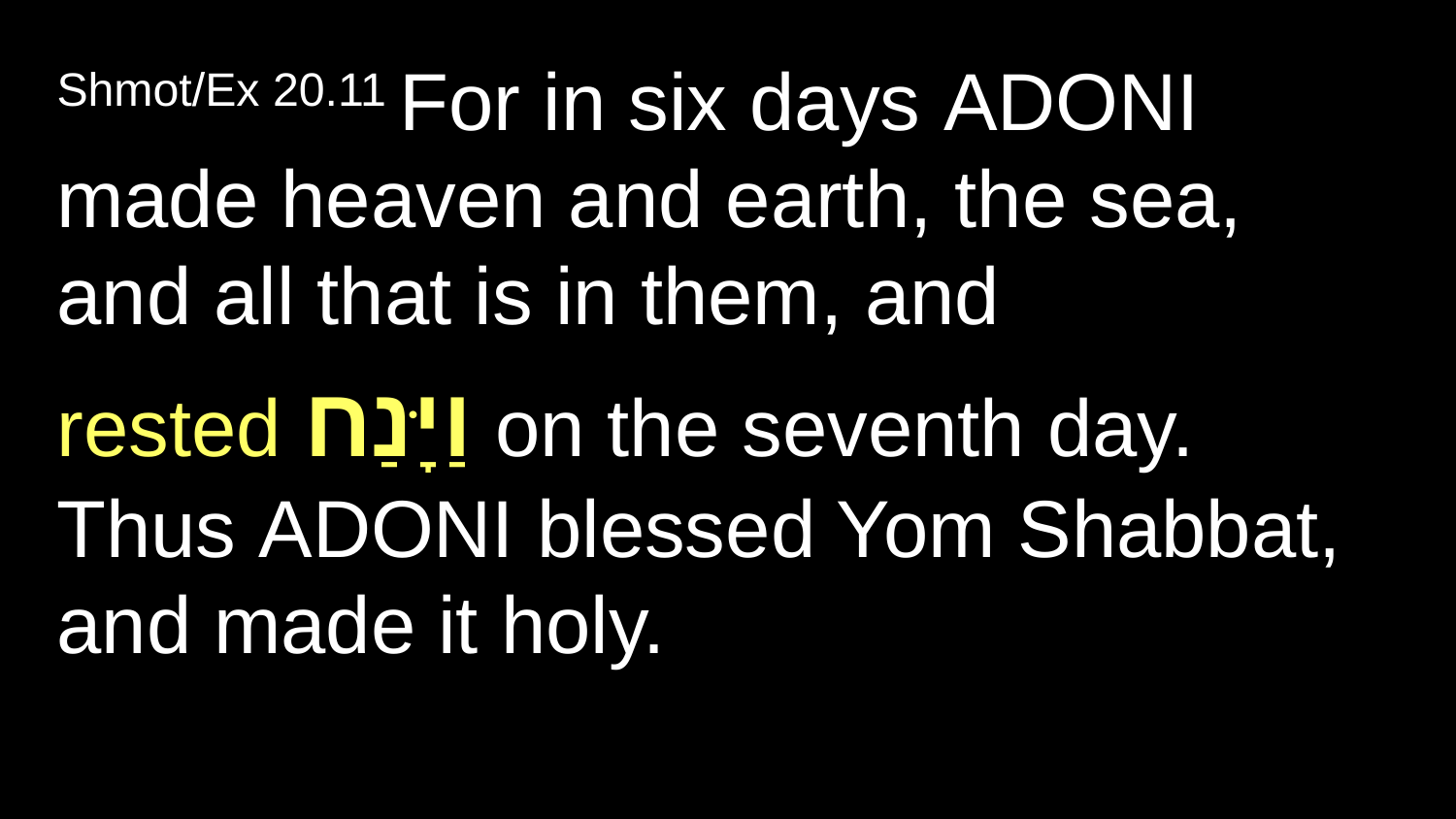

Shmot/Ex 20.11 For in six days Adoni made heaven and earth, the sea, and all that is in them, and
rested וַיָּנַח on the seventh day. Thus Adoni blessed Yom Shabbat, and made it holy.